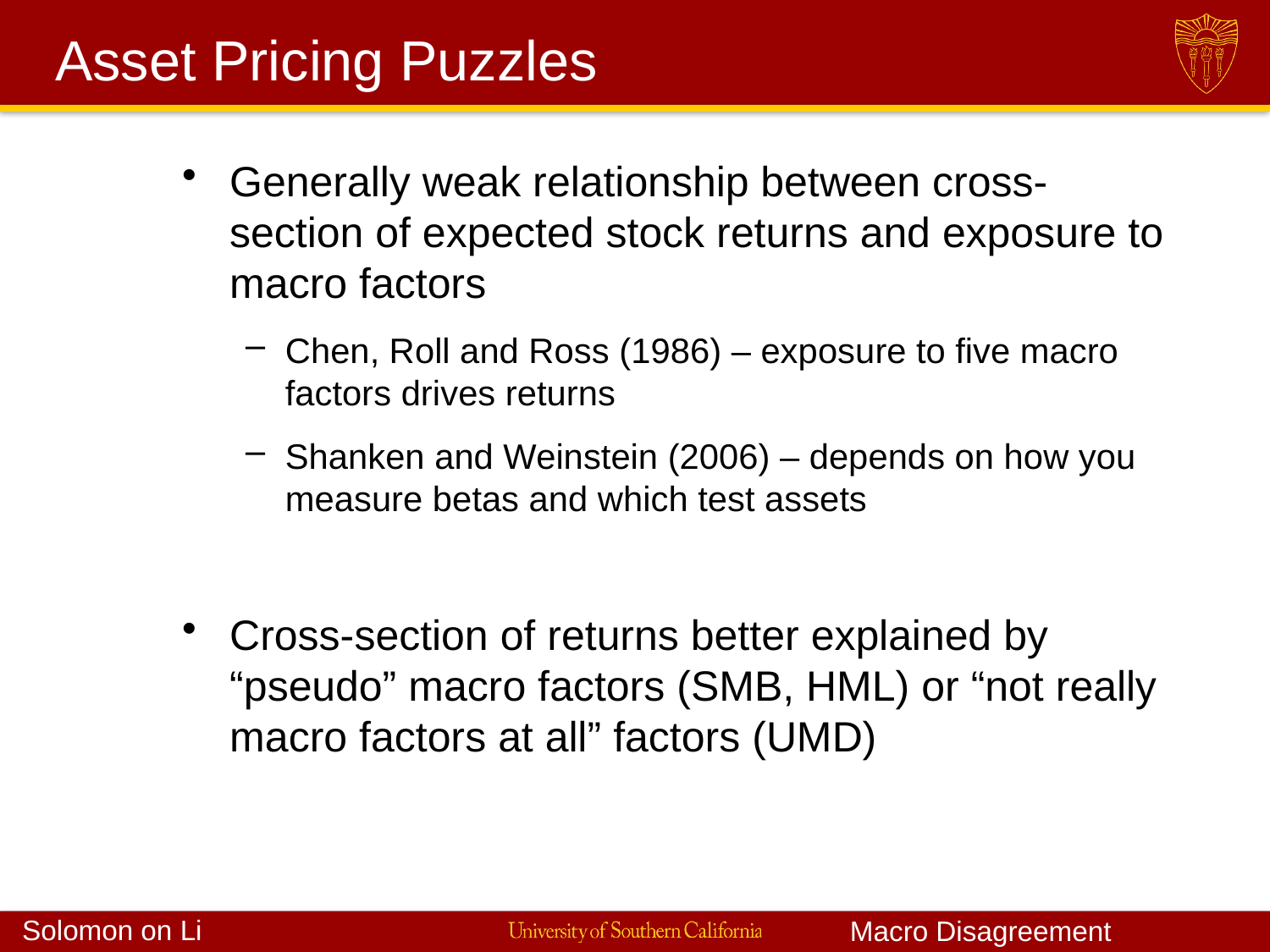

# Asset Pricing Puzzles
Generally weak relationship between cross-section of expected stock returns and exposure to macro factors
Chen, Roll and Ross (1986) – exposure to five macro factors drives returns
Shanken and Weinstein (2006) – depends on how you measure betas and which test assets

Cross-section of returns better explained by “pseudo” macro factors (SMB, HML) or “not really macro factors at all” factors (UMD)